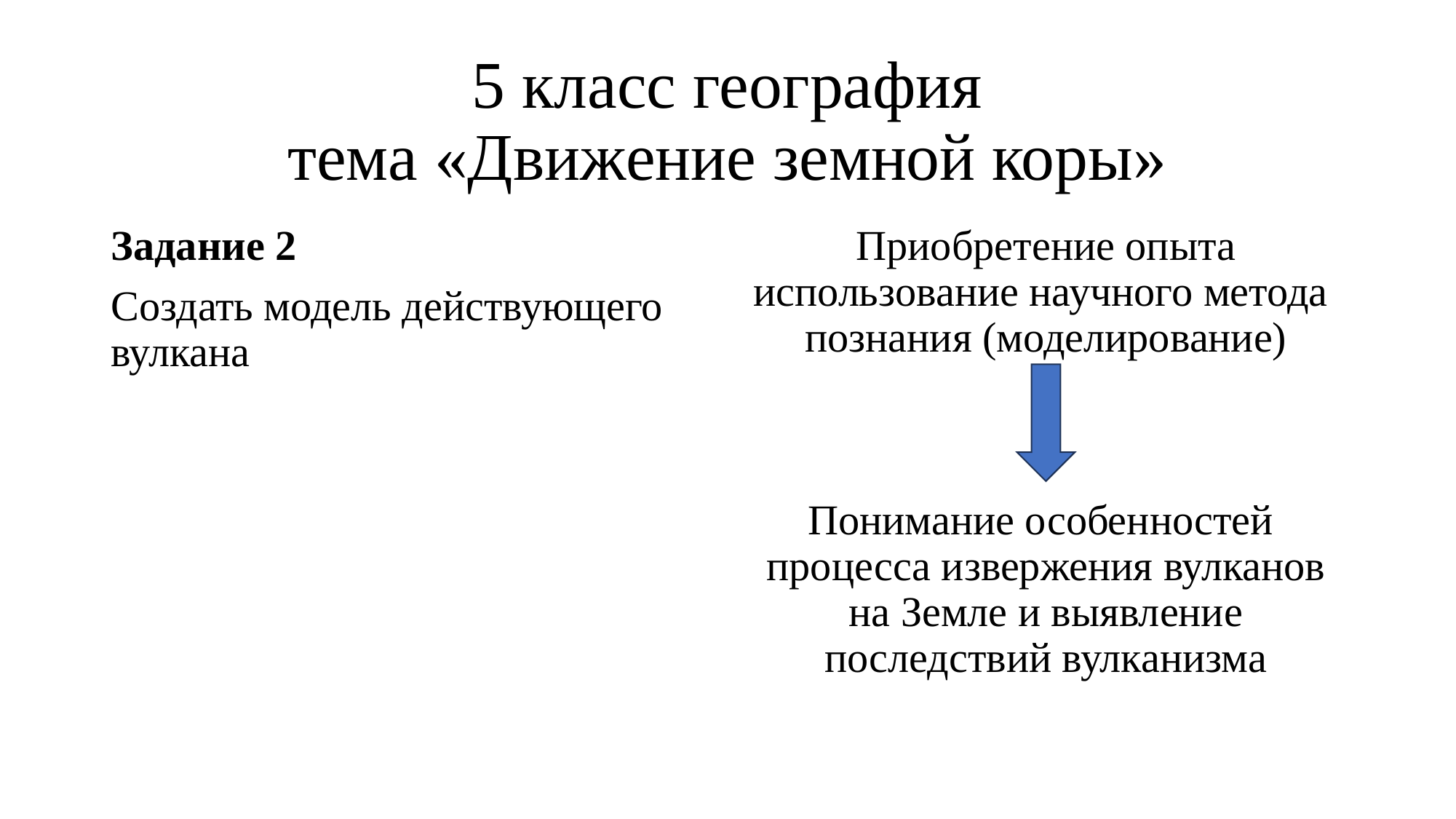

# 5 класс география тема «Движение земной коры»
Задание 2
Создать модель действующего вулкана

Приобретение опыта использование научного метода  познания (моделирование)

Понимание особенностей  процесса извержения вулканов на Земле и выявление последствий вулканизма